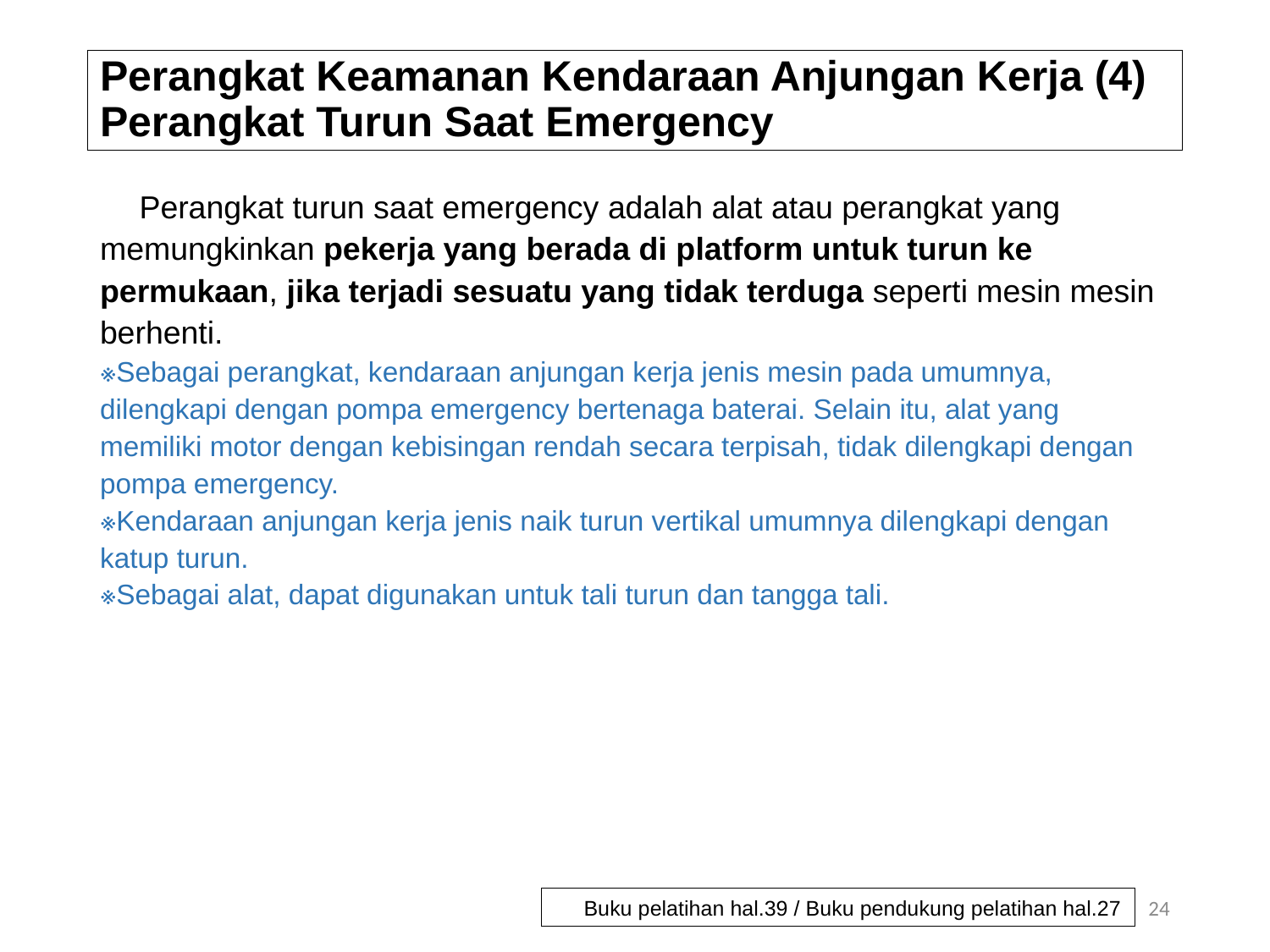

# Perangkat Keamanan Kendaraan Anjungan Kerja (4) Perangkat Turun Saat Emergency
　Perangkat turun saat emergency adalah alat atau perangkat yang memungkinkan pekerja yang berada di platform untuk turun ke permukaan, jika terjadi sesuatu yang tidak terduga seperti mesin mesin berhenti.
※Sebagai perangkat, kendaraan anjungan kerja jenis mesin pada umumnya, dilengkapi dengan pompa emergency bertenaga baterai. Selain itu, alat yang memiliki motor dengan kebisingan rendah secara terpisah, tidak dilengkapi dengan pompa emergency.
※Kendaraan anjungan kerja jenis naik turun vertikal umumnya dilengkapi dengan katup turun.
※Sebagai alat, dapat digunakan untuk tali turun dan tangga tali.
24
Buku pelatihan hal.39 / Buku pendukung pelatihan hal.27